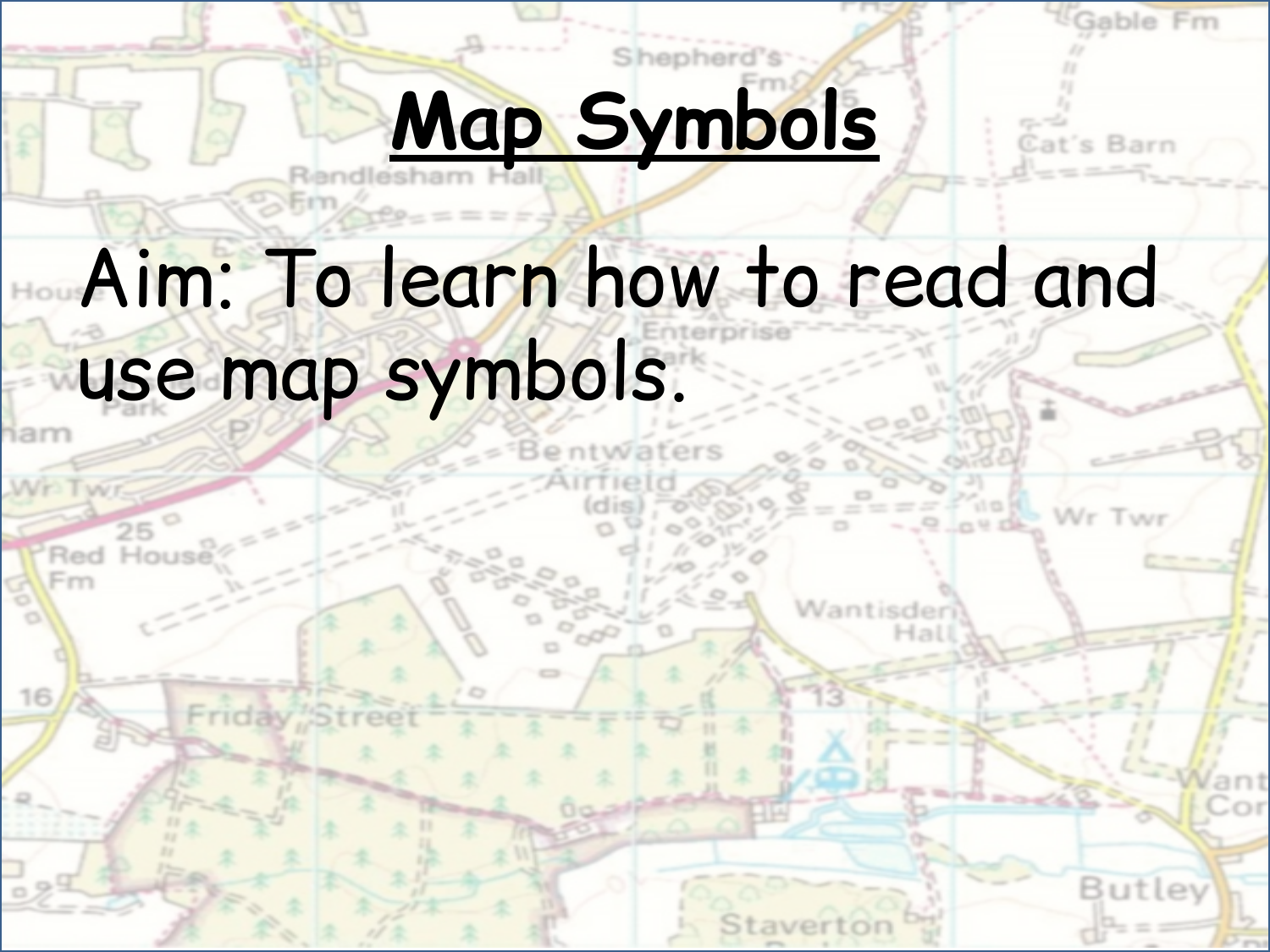

# Map Symbols
Aim: To learn how to read and use map symbols.